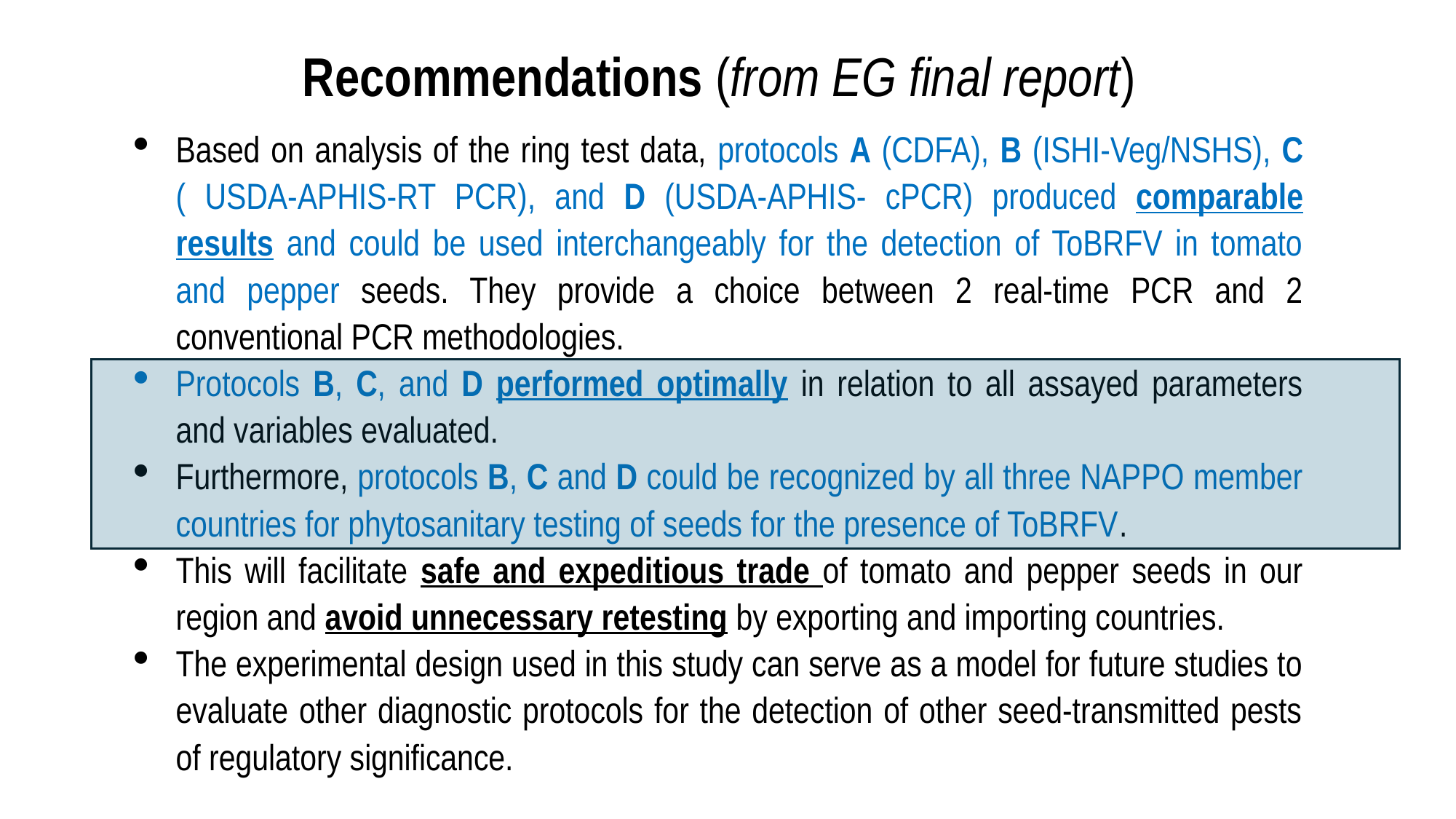

# Recommendations (from EG final report)
Based on analysis of the ring test data, protocols A (CDFA), B (ISHI-Veg/NSHS), C ( USDA-APHIS-RT PCR), and D (USDA-APHIS- cPCR) produced comparable results and could be used interchangeably for the detection of ToBRFV in tomato and pepper seeds. They provide a choice between 2 real-time PCR and 2 conventional PCR methodologies.
Protocols B, C, and D performed optimally in relation to all assayed parameters and variables evaluated.
Furthermore, protocols B, C and D could be recognized by all three NAPPO member countries for phytosanitary testing of seeds for the presence of ToBRFV.
This will facilitate safe and expeditious trade of tomato and pepper seeds in our region and avoid unnecessary retesting by exporting and importing countries.
The experimental design used in this study can serve as a model for future studies to evaluate other diagnostic protocols for the detection of other seed-transmitted pests of regulatory significance.